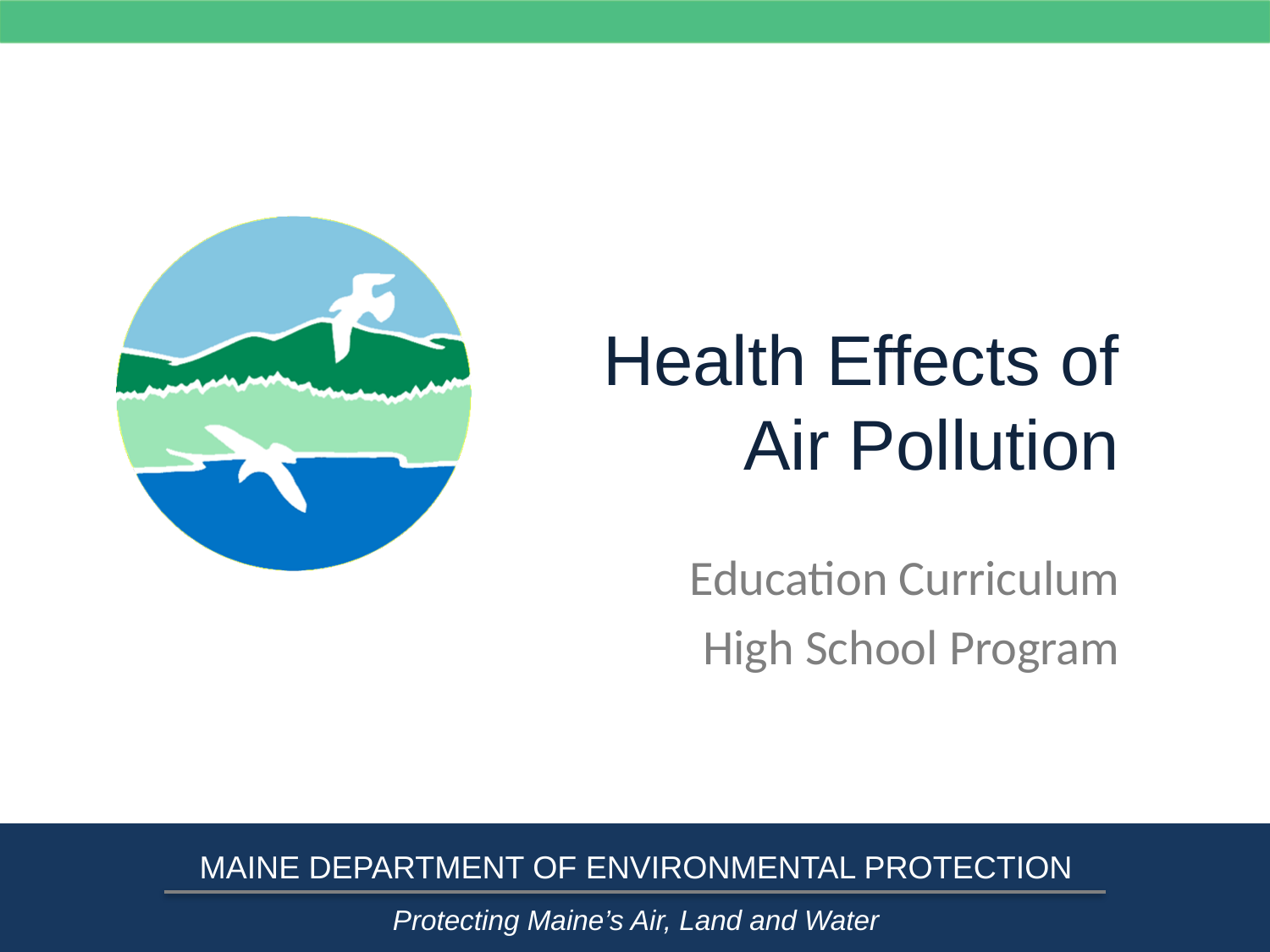

# Health Effects of Air Pollution
Education Curriculum
High School Program

MAINE DEPARTMENT OF ENVIRONMENTAL PROTECTION

Protecting Maine’s Air, Land and Water